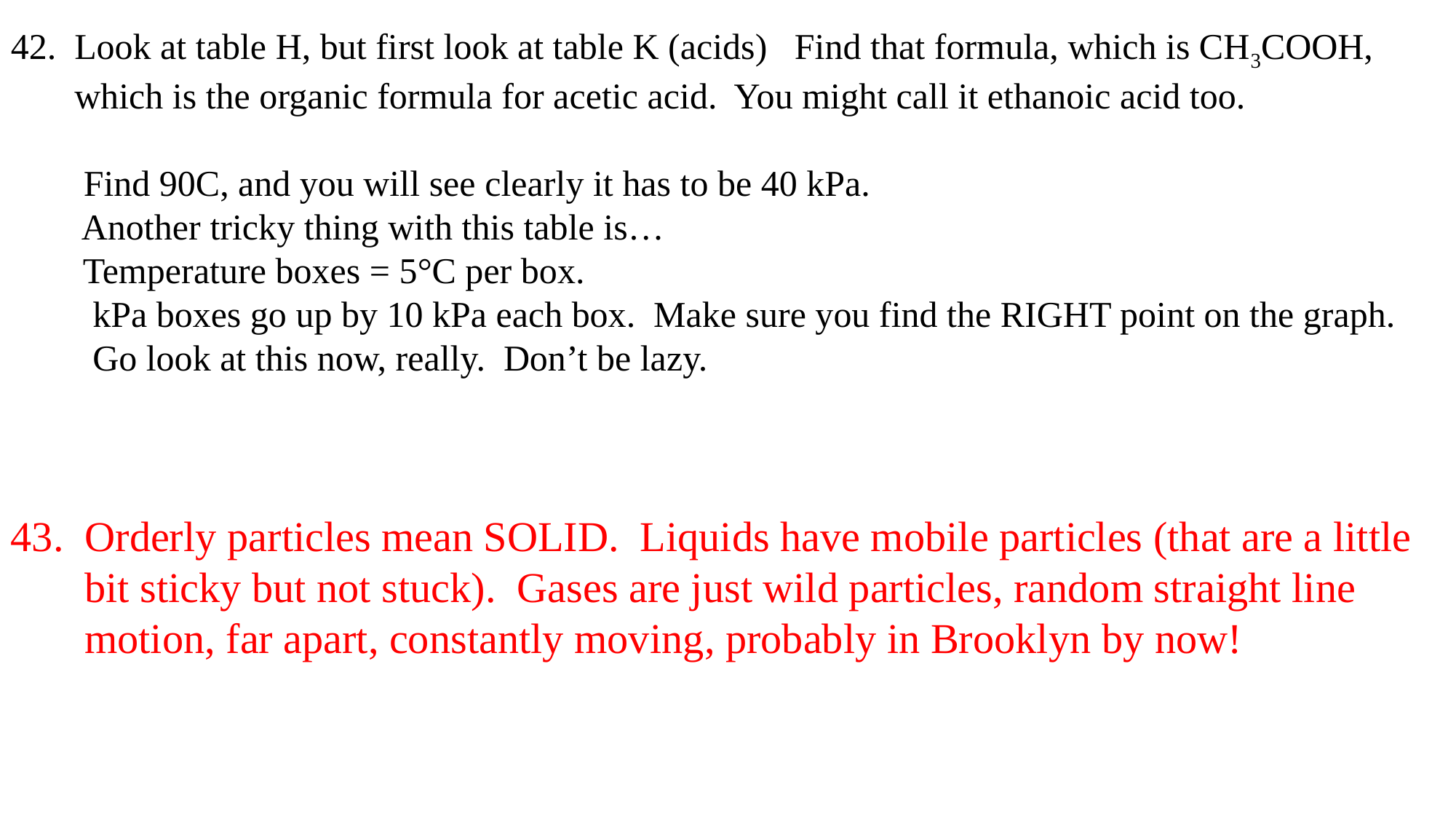

42.  Look at table H, but first look at table K (acids)   Find that formula, which is CH3COOH,
       which is the organic formula for acetic acid.  You might call it ethanoic acid too.
        Find 90C, and you will see clearly it has to be 40 kPa.
        Another tricky thing with this table is…
        Temperature boxes = 5°C per box.
         kPa boxes go up by 10 kPa each box.  Make sure you find the RIGHT point on the graph.
         Go look at this now, really.  Don’t be lazy.
43.  Orderly particles mean SOLID.  Liquids have mobile particles (that are a little
       bit sticky but not stuck).  Gases are just wild particles, random straight line
       motion, far apart, constantly moving, probably in Brooklyn by now!